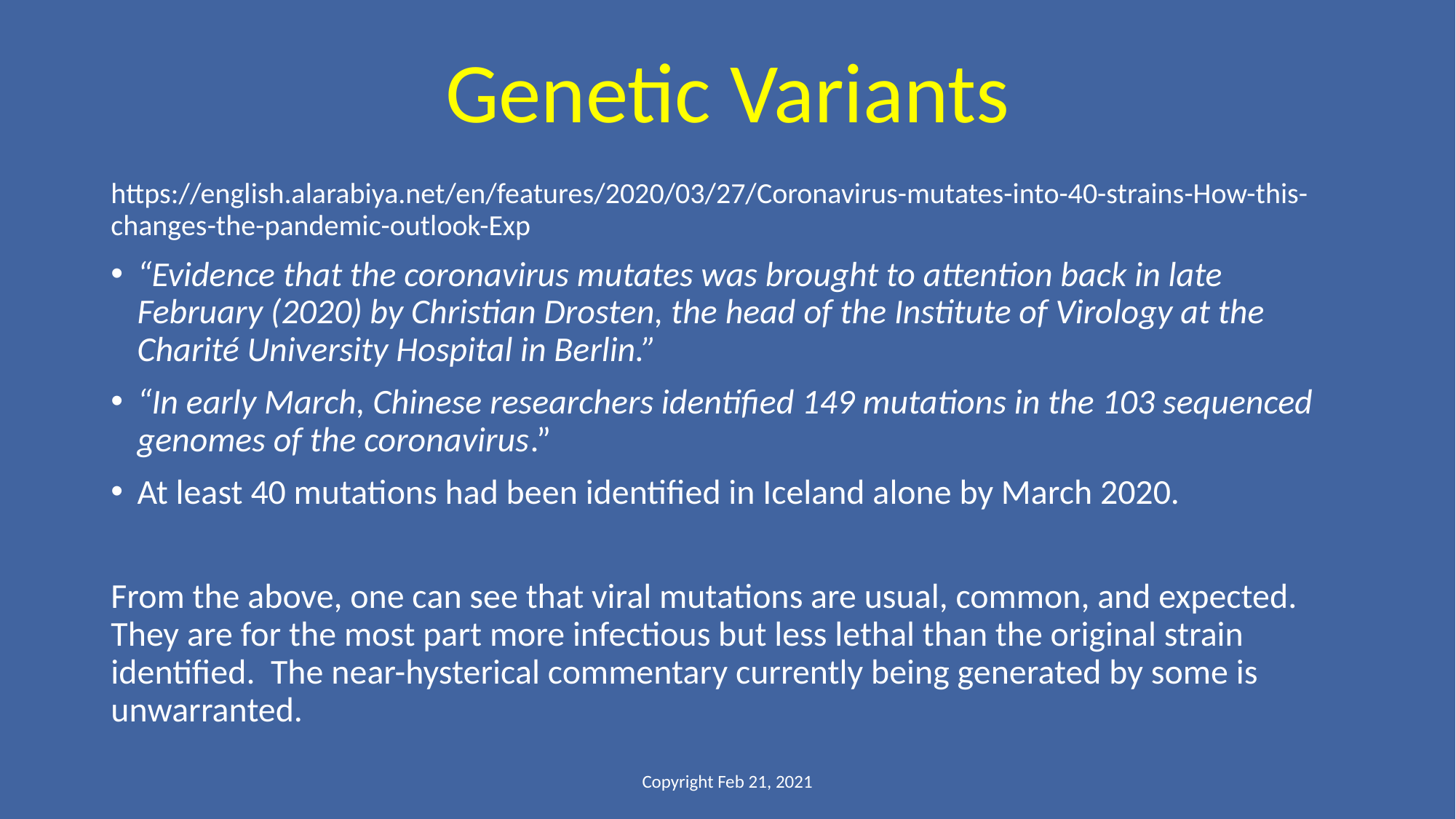

# Genetic Variants
https://english.alarabiya.net/en/features/2020/03/27/Coronavirus-mutates-into-40-strains-How-this- changes-the-pandemic-outlook-Exp
“Evidence that the coronavirus mutates was brought to attention back in late February (2020) by Christian Drosten, the head of the Institute of Virology at the Charité University Hospital in Berlin.”
“In early March, Chinese researchers identified 149 mutations in the 103 sequenced genomes of the coronavirus.”
At least 40 mutations had been identified in Iceland alone by March 2020.

From the above, one can see that viral mutations are usual, common, and expected.  They are for the most part more infectious but less lethal than the original strain identified.  The near-hysterical commentary currently being generated by some is unwarranted.
Copyright Feb 21, 2021